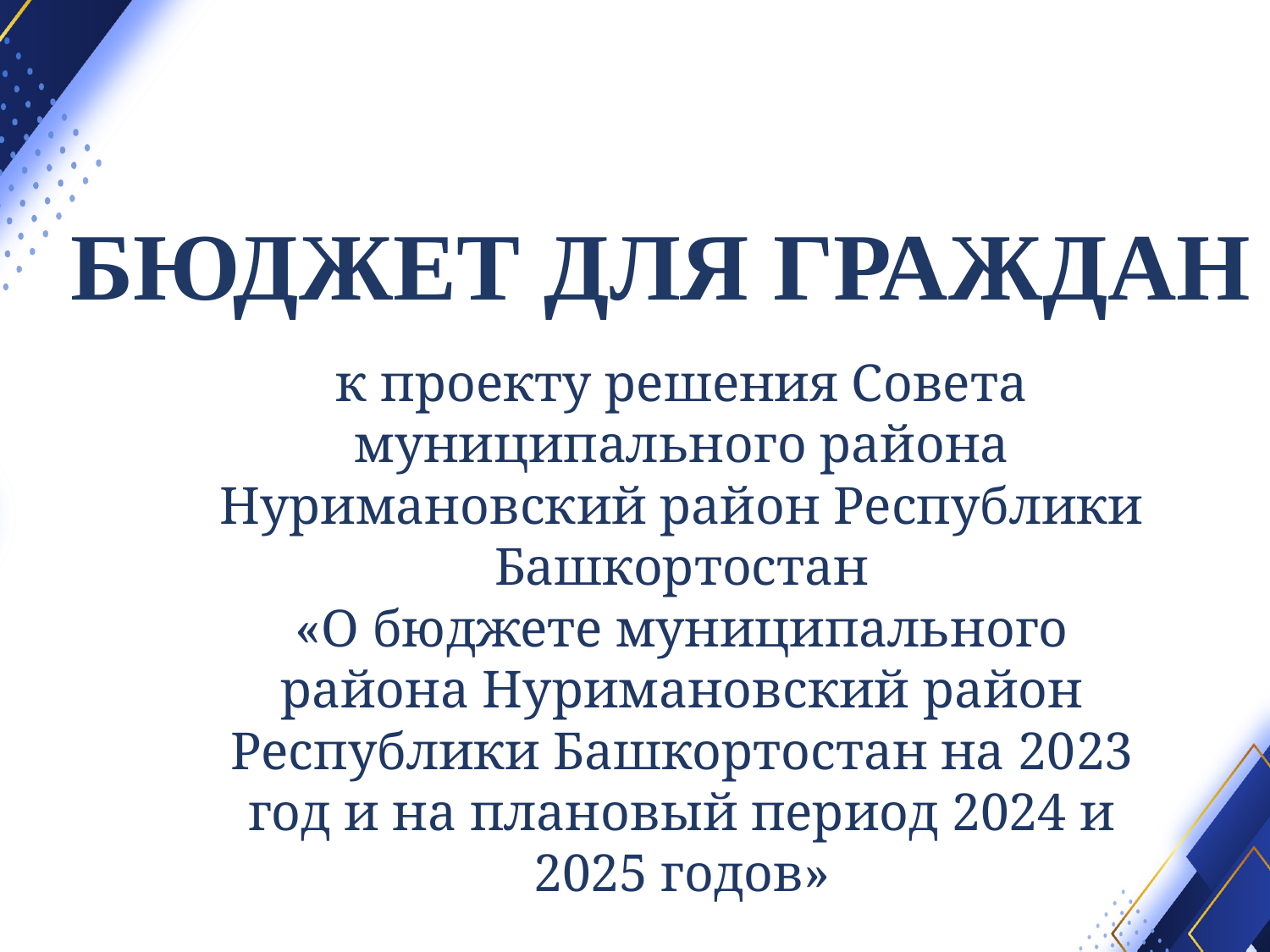

БЮДЖЕТ ДЛЯ ГРАЖДАН
к проекту решения Совета муниципального района Нуримановский район Республики Башкортостан
«О бюджете муниципального района Нуримановский район Республики Башкортостан на 2023 год и на плановый период 2024 и 2025 годов»